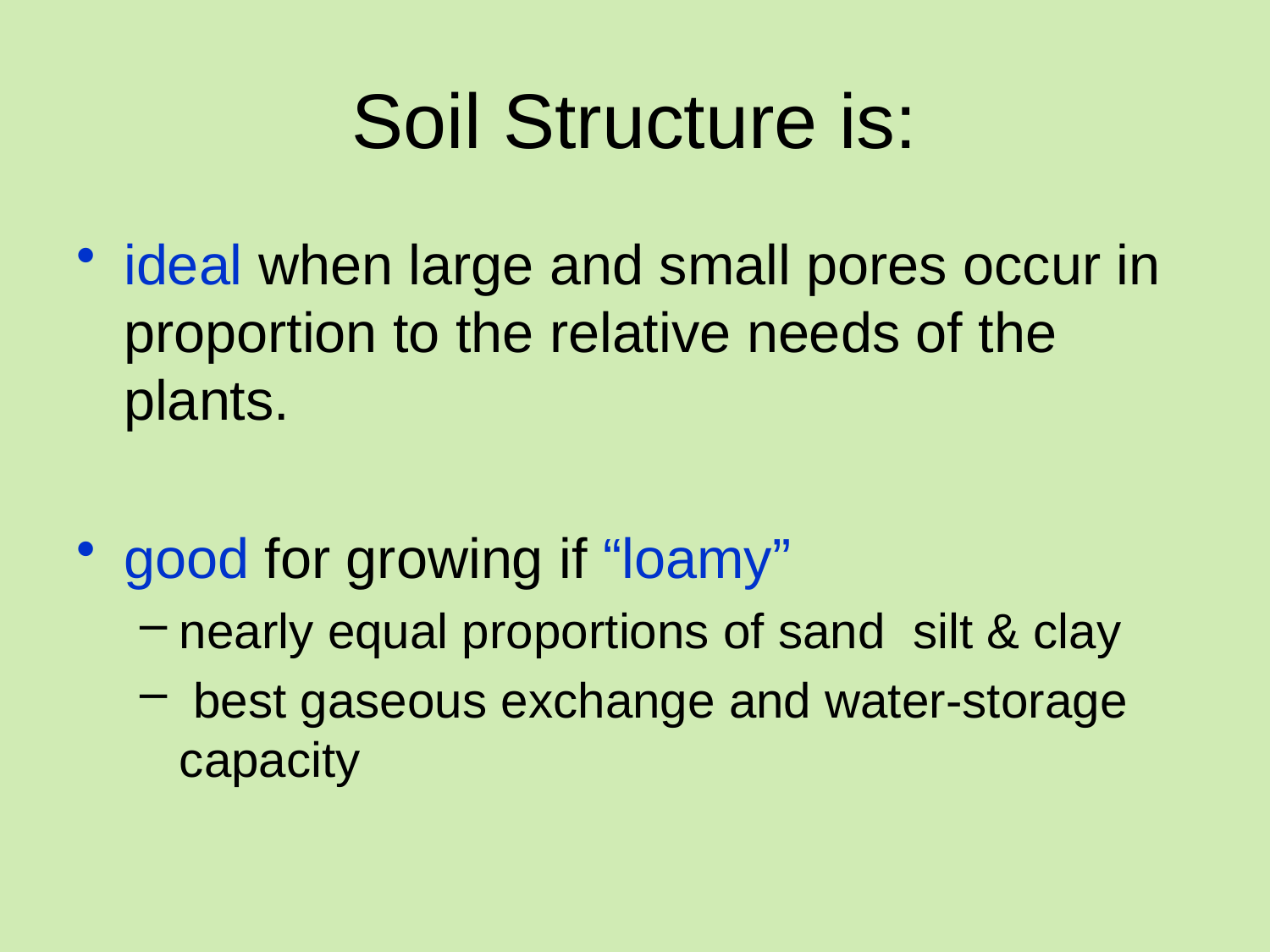

# Soil Structure is:
ideal when large and small pores occur in proportion to the relative needs of the plants.

good for growing if “loamy”
nearly equal proportions of sand  silt & clay
 best gaseous exchange and water-storage capacity